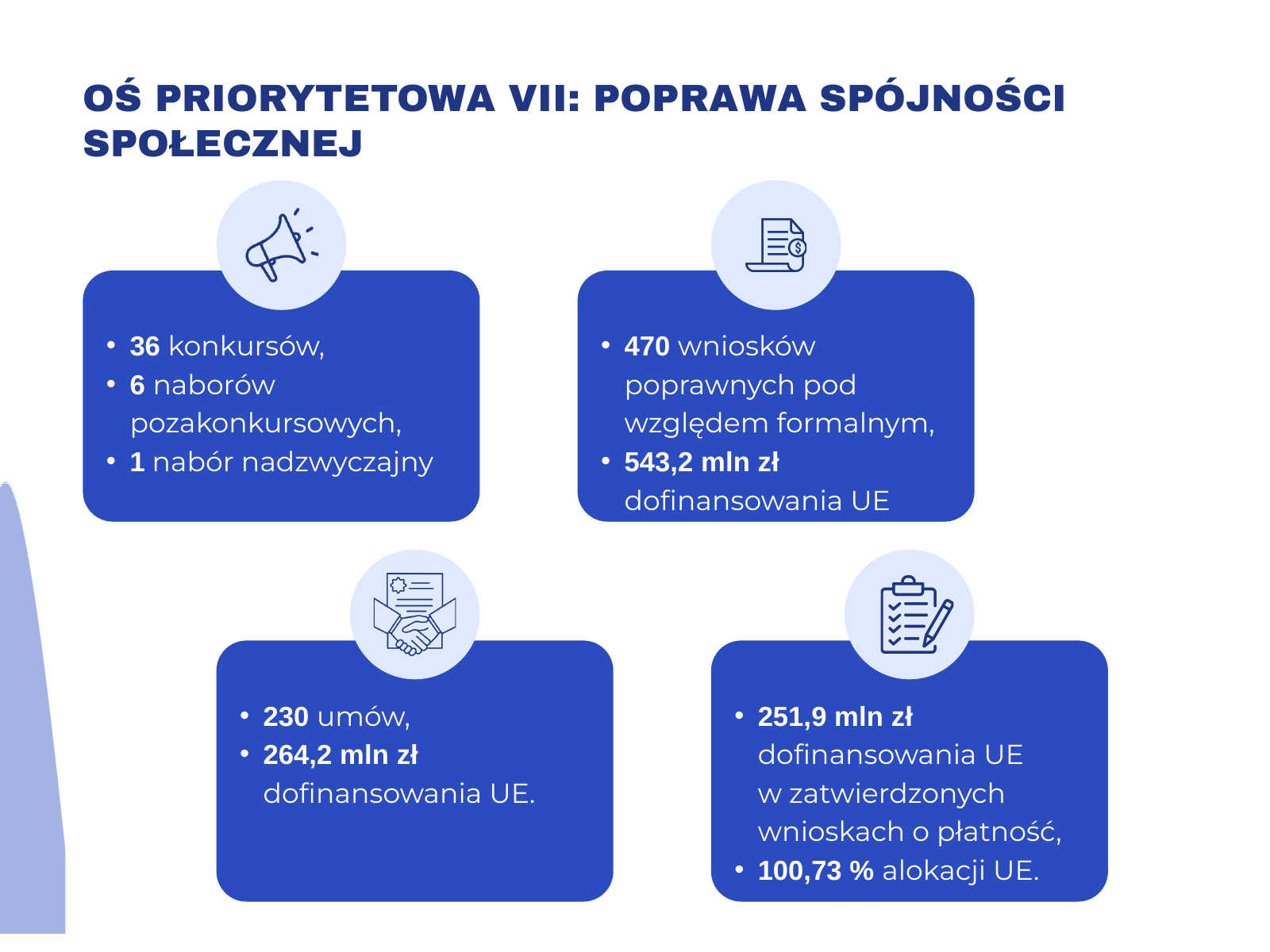

OŚ PRIORYTETOWA VII: POPRAWA SPÓJNOŚCI SPOŁECZNEJ

36 konkursów,
6 naborów pozakonkursowych,
1 nabór nadzwyczajny
470 wniosków poprawnych pod względem formalnym,
543,2 mln zł dofinansowania UE

230 umów,
264,2 mln zł dofinansowania UE.
251,9 mln zł dofinansowania UE      w zatwierdzonych wnioskach o płatność,
100,73 % alokacji UE.